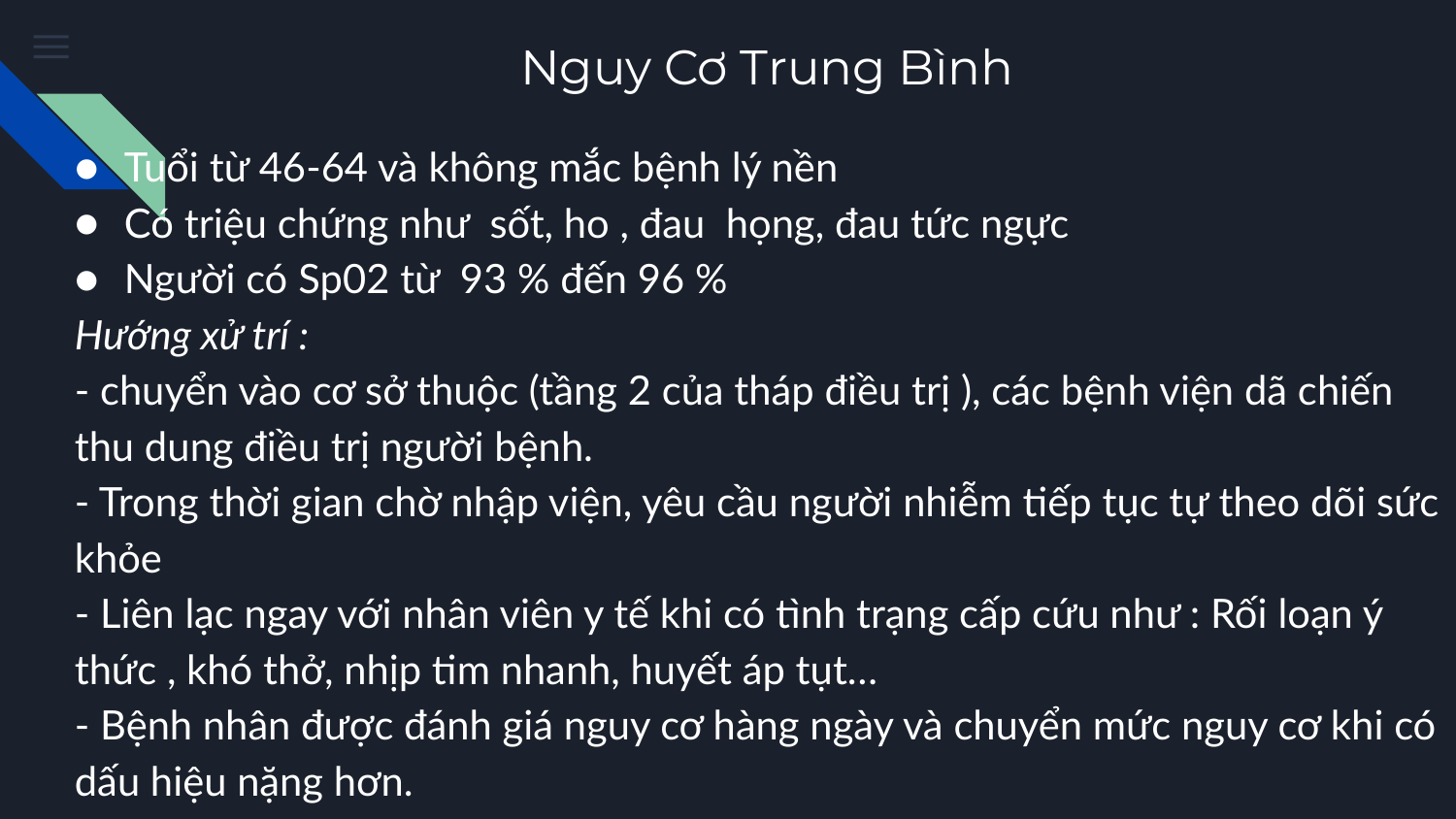

# Nguy Cơ Trung Bình
Tuổi từ 46-64 và không mắc bệnh lý nền
Có triệu chứng như  sốt, ho , đau  họng, đau tức ngực
Người có Sp02 từ  93 % đến 96 %
Hướng xử trí :
- chuyển vào cơ sở thuộc (tầng 2 của tháp điều trị ), các bệnh viện dã chiến thu dung điều trị người bệnh.
- Trong thời gian chờ nhập viện, yêu cầu người nhiễm tiếp tục tự theo dõi sức khỏe
- Liên lạc ngay với nhân viên y tế khi có tình trạng cấp cứu như : Rối loạn ý thức , khó thở, nhịp tim nhanh, huyết áp tụt…
- Bệnh nhân được đánh giá nguy cơ hàng ngày và chuyển mức nguy cơ khi có dấu hiệu nặng hơn.